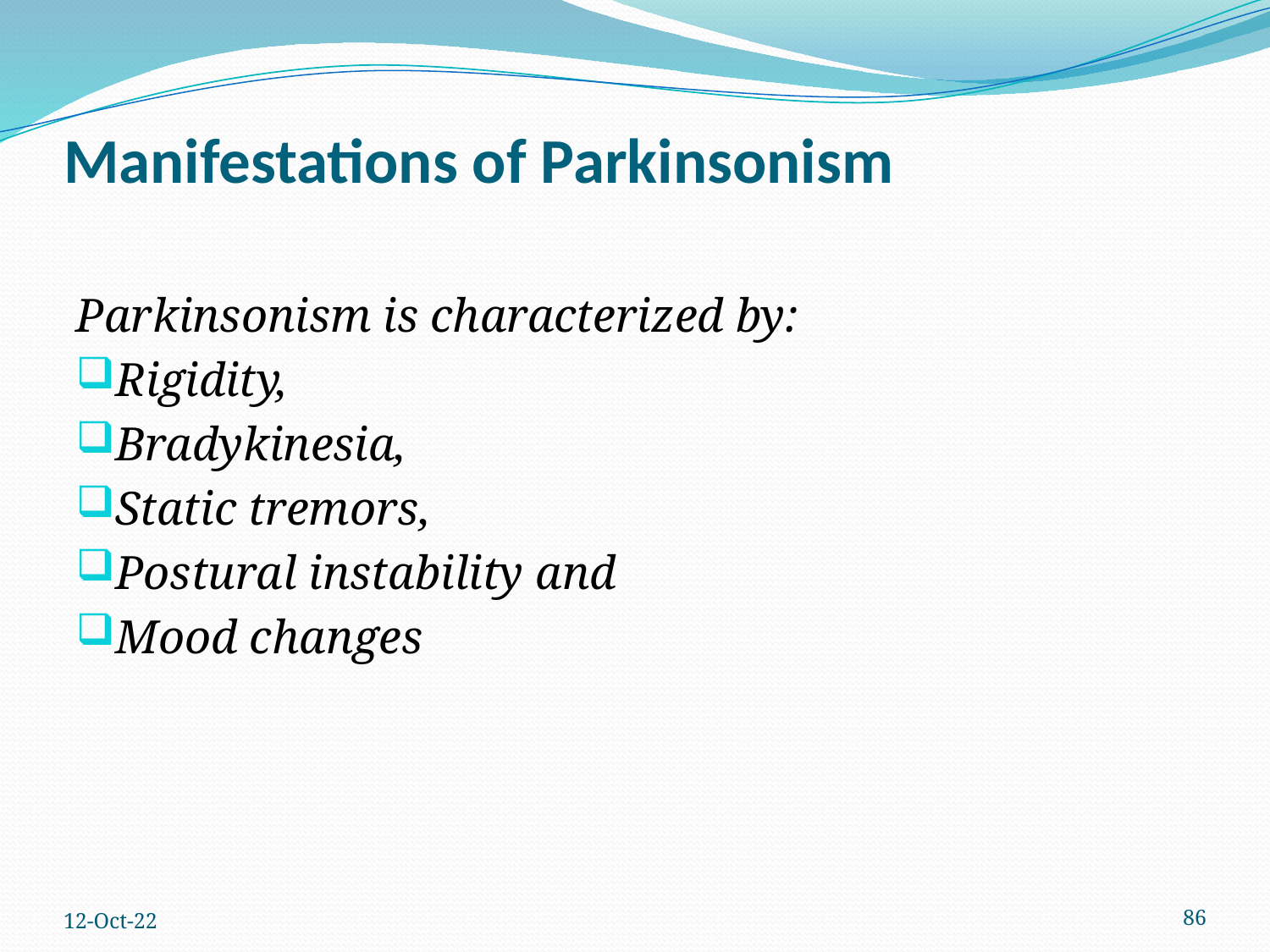

# Manifestations of Parkinsonism

Parkinsonism is characterized by:
Rigidity,
Bradykinesia,
Static tremors,
Postural instability and
Mood changes

12-Oct-22
86